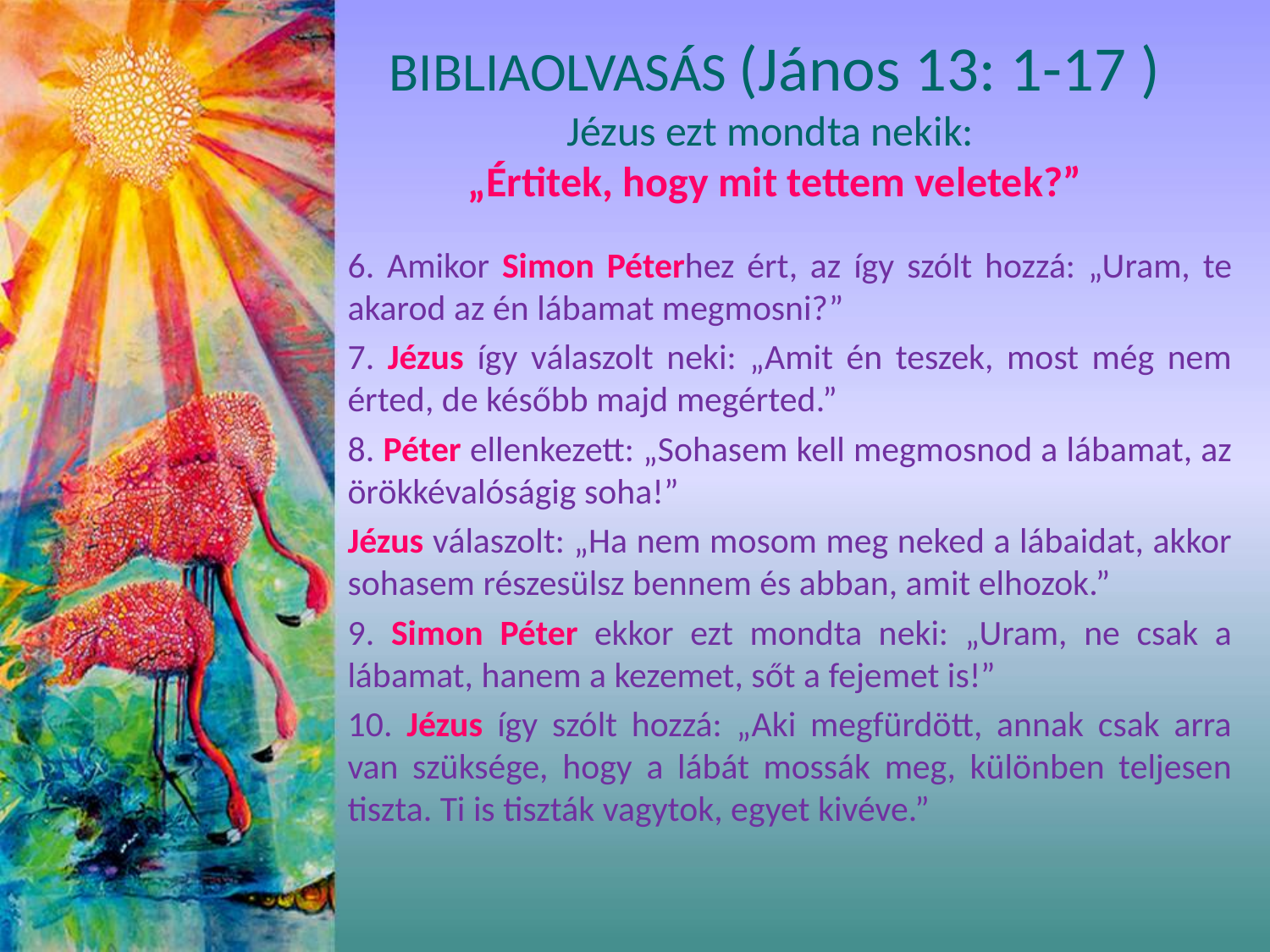

# BIBLIAOLVASÁS (János 13: 1-17 ) Jézus ezt mondta nekik: „Értitek, hogy mit tettem veletek?”
6. Amikor Simon Péterhez ért, az így szólt hozzá: „Uram, te akarod az én lábamat megmosni?”
7. Jézus így válaszolt neki: „Amit én teszek, most még nem érted, de később majd megérted.”
8. Péter ellenkezett: „Sohasem kell megmosnod a lábamat, az örökkévalóságig soha!”
Jézus válaszolt: „Ha nem mosom meg neked a lábaidat, akkor sohasem részesülsz bennem és abban, amit elhozok.”
9. Simon Péter ekkor ezt mondta neki: „Uram, ne csak a lábamat, hanem a kezemet, sőt a fejemet is!”
10. Jézus így szólt hozzá: „Aki megfürdött, annak csak arra van szüksége, hogy a lábát mossák meg, különben teljesen tiszta. Ti is tiszták vagytok, egyet kivéve.”